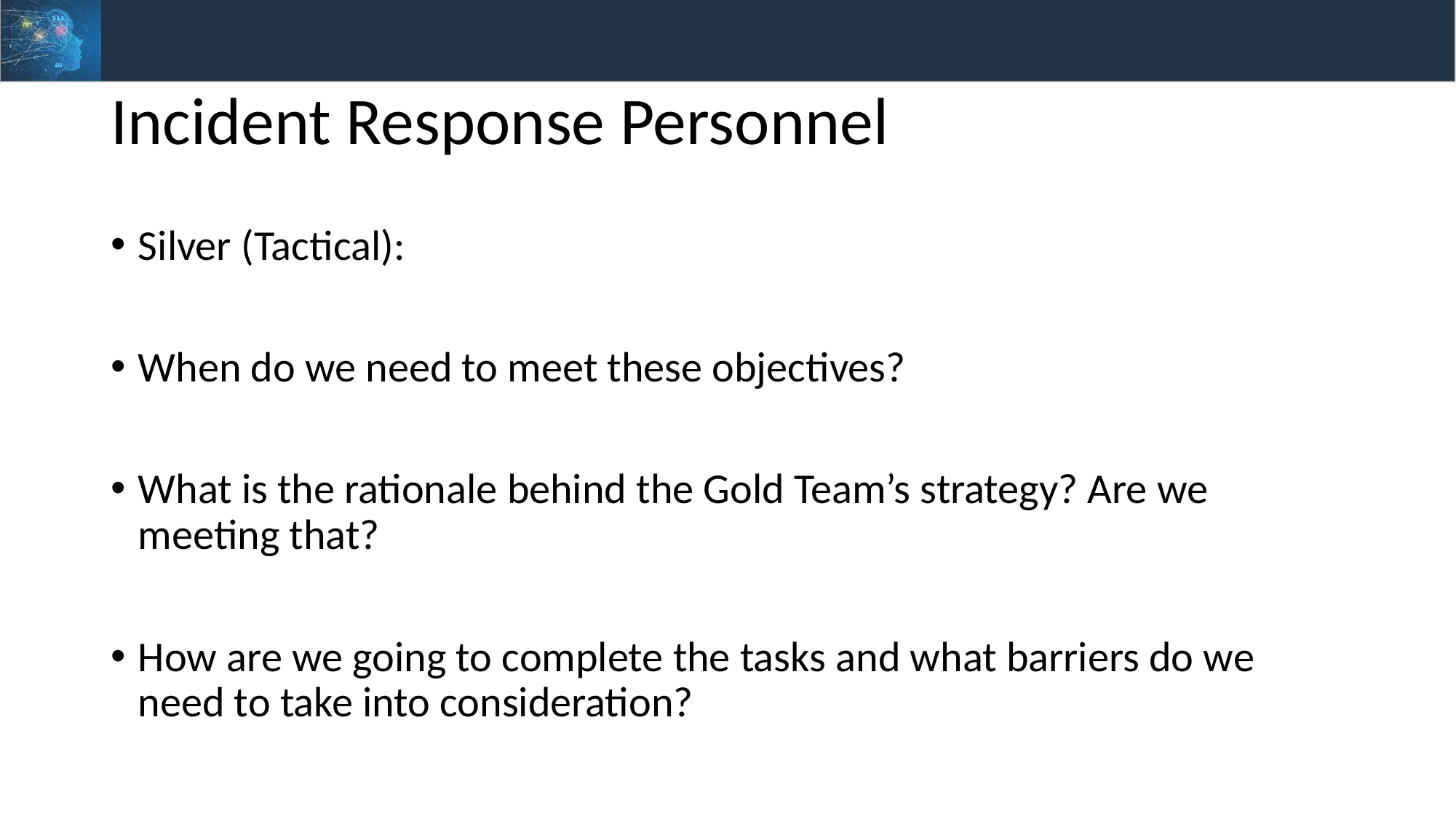

# Incident Response Personnel
Silver (Tactical):

When do we need to meet these objectives?

What is the rationale behind the Gold Team’s strategy? Are we meeting that?

How are we going to complete the tasks and what barriers do we need to take into consideration?